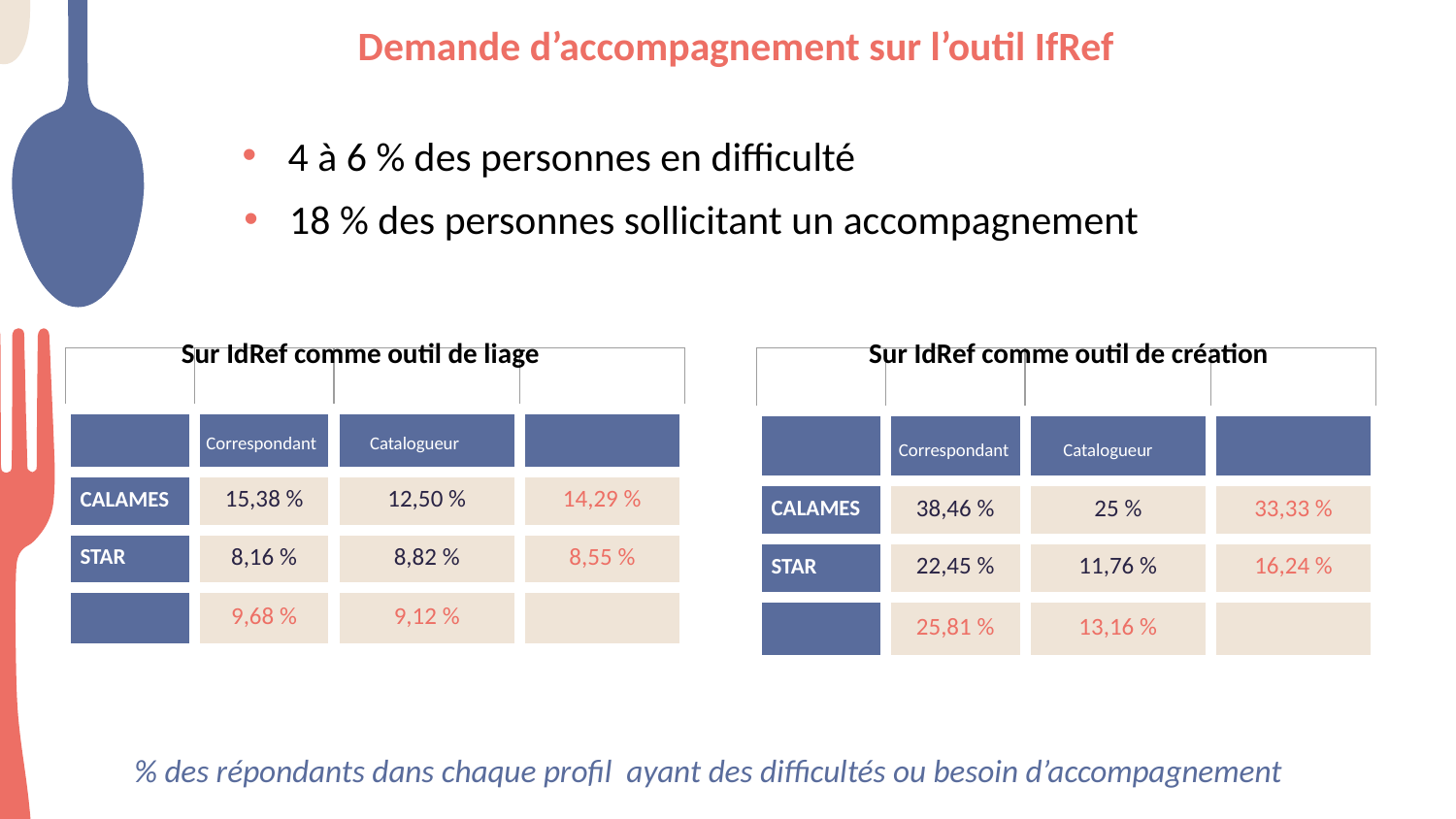

# Demande d’accompagnement sur l’outil IfRef
4 à 6 % des personnes en difficulté
18 % des personnes sollicitant un accompagnement
Sur IdRef comme outil de liage
Sur IdRef comme outil de création
|  |  |  |  |
| --- | --- | --- | --- |
|  |  |  |  |
| CALAMES | 15,38 % | 12,50 % | 14,29 % |
| STAR | 8,16 % | 8,82 % | 8,55 % |
|  | 9,68 % | 9,12 % |  |
|  |  |  |  |
| --- | --- | --- | --- |
|  |  |  |  |
| CALAMES | 38,46 % | 25 % | 33,33 % |
| STAR | 22,45 % | 11,76 % | 16,24 % |
|  | 25,81 % | 13,16 % |  |
Correspondant
Catalogueur
Correspondant
Catalogueur
% des répondants dans chaque profil  ayant des difficultés ou besoin d’accompagnement